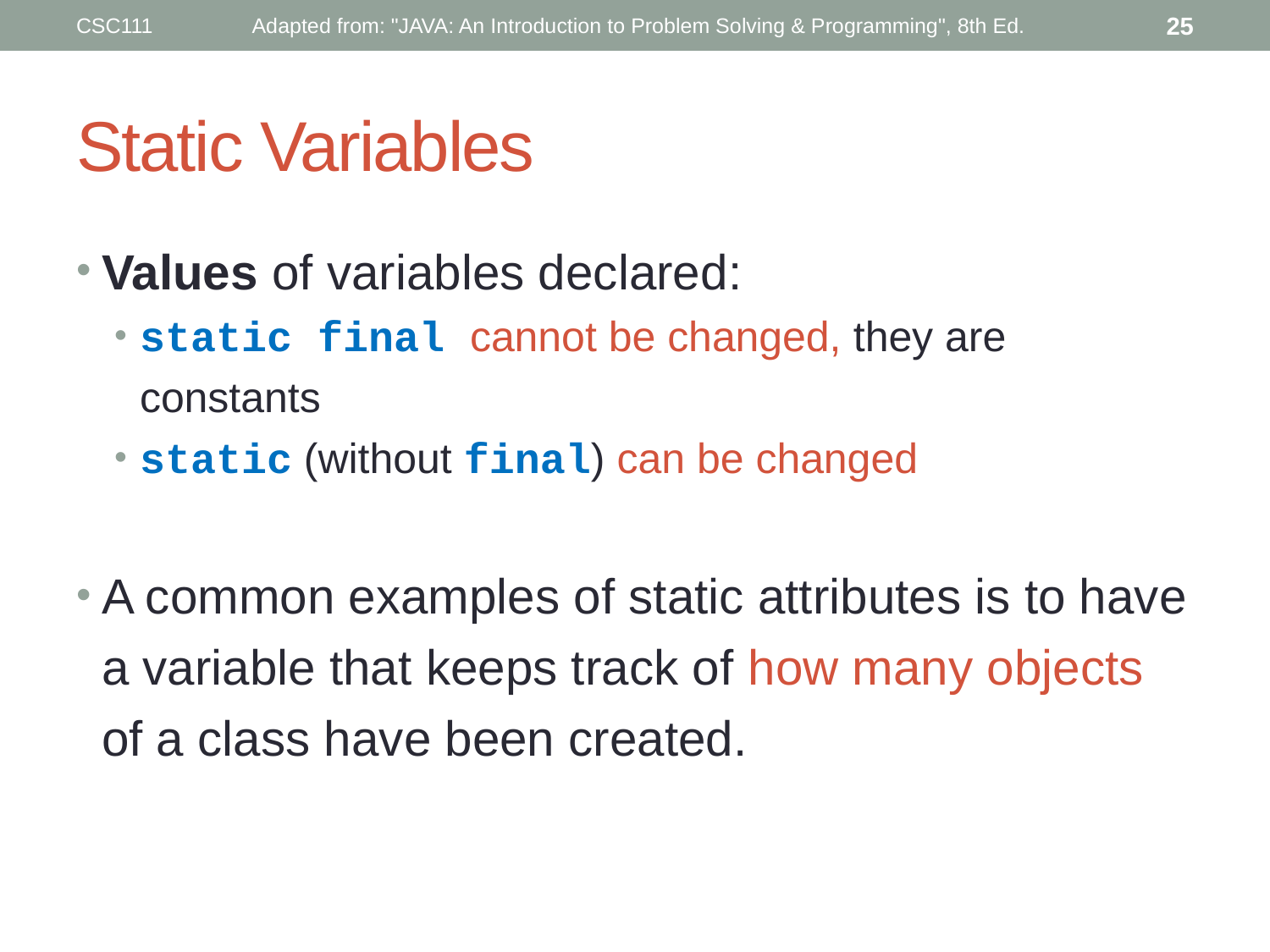

CSC111
Adapted from: "JAVA: An Introduction to Problem Solving & Programming", 8th Ed.
25
# Static Variables
Values of variables declared:
static final cannot be changed, they are constants
static (without final) can be changed

A common examples of static attributes is to have a variable that keeps track of how many objects of a class have been created.